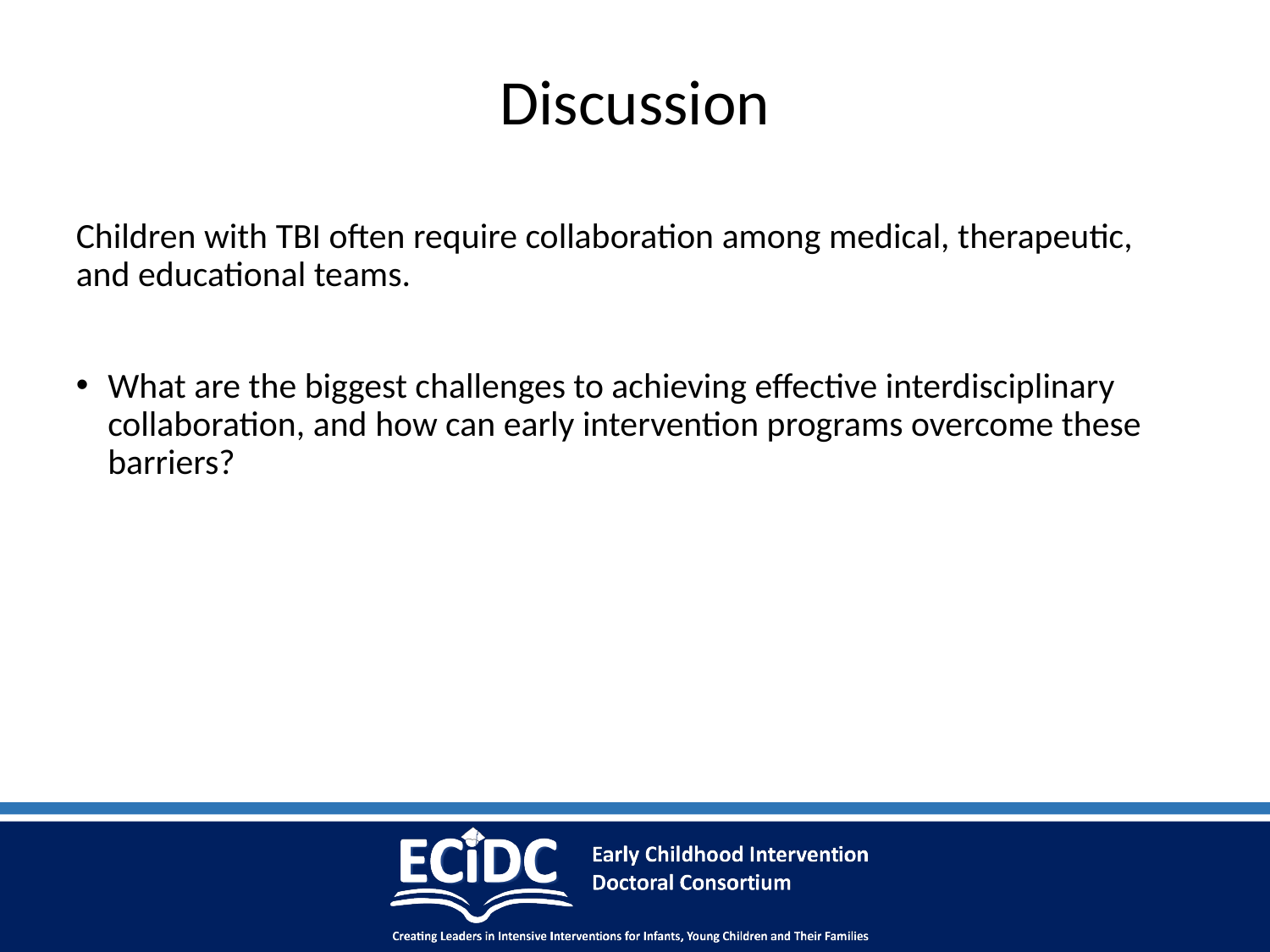

# Discussion
Children with TBI often require collaboration among medical, therapeutic, and educational teams.

What are the biggest challenges to achieving effective interdisciplinary collaboration, and how can early intervention programs overcome these barriers?